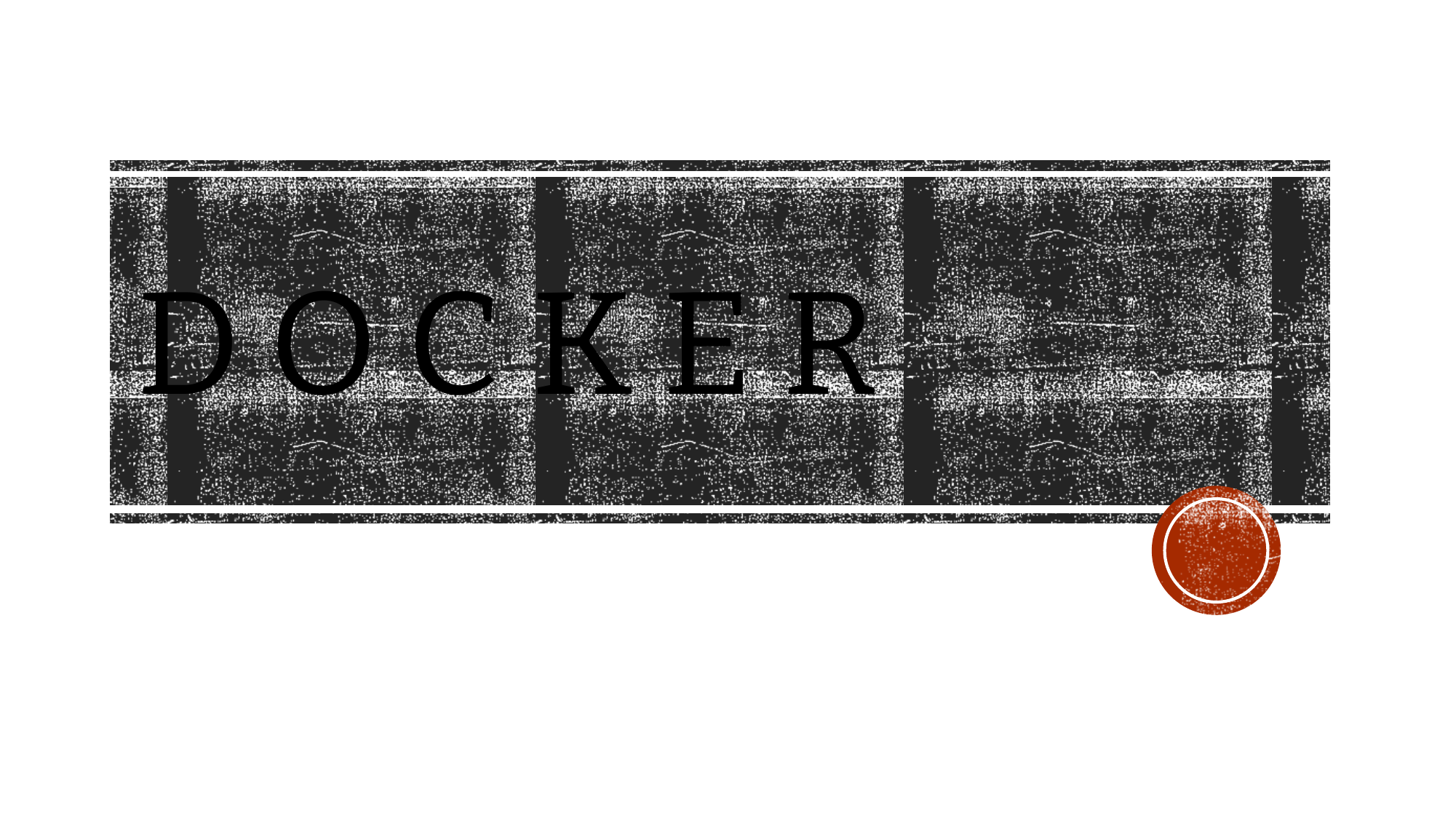

# D o c k e r